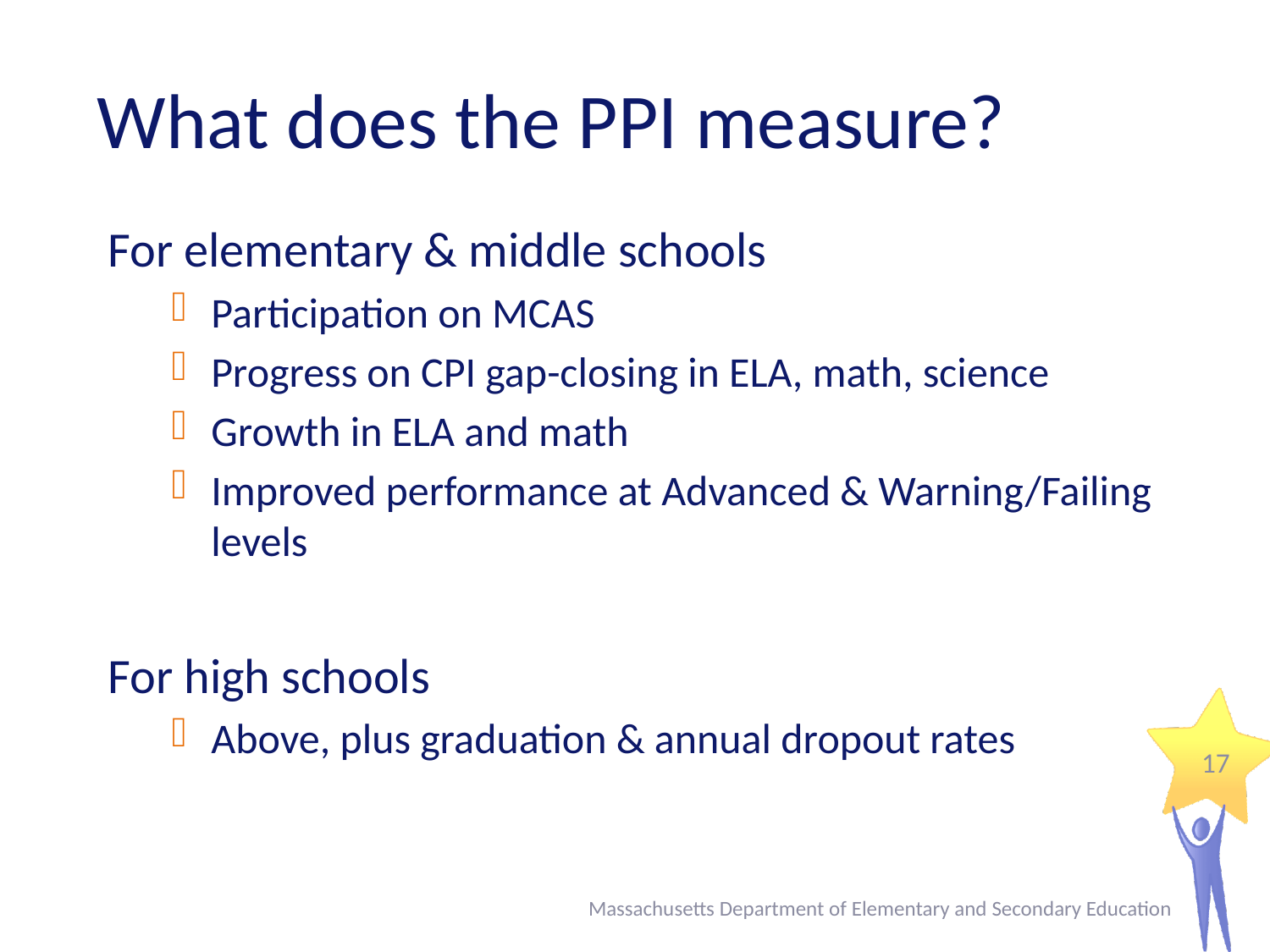

# What does the PPI measure?
For elementary & middle schools
Participation on MCAS
Progress on CPI gap-closing in ELA, math, science
Growth in ELA and math
Improved performance at Advanced & Warning/Failing levels

For high schools
Above, plus graduation & annual dropout rates
17
Massachusetts Department of Elementary and Secondary Education